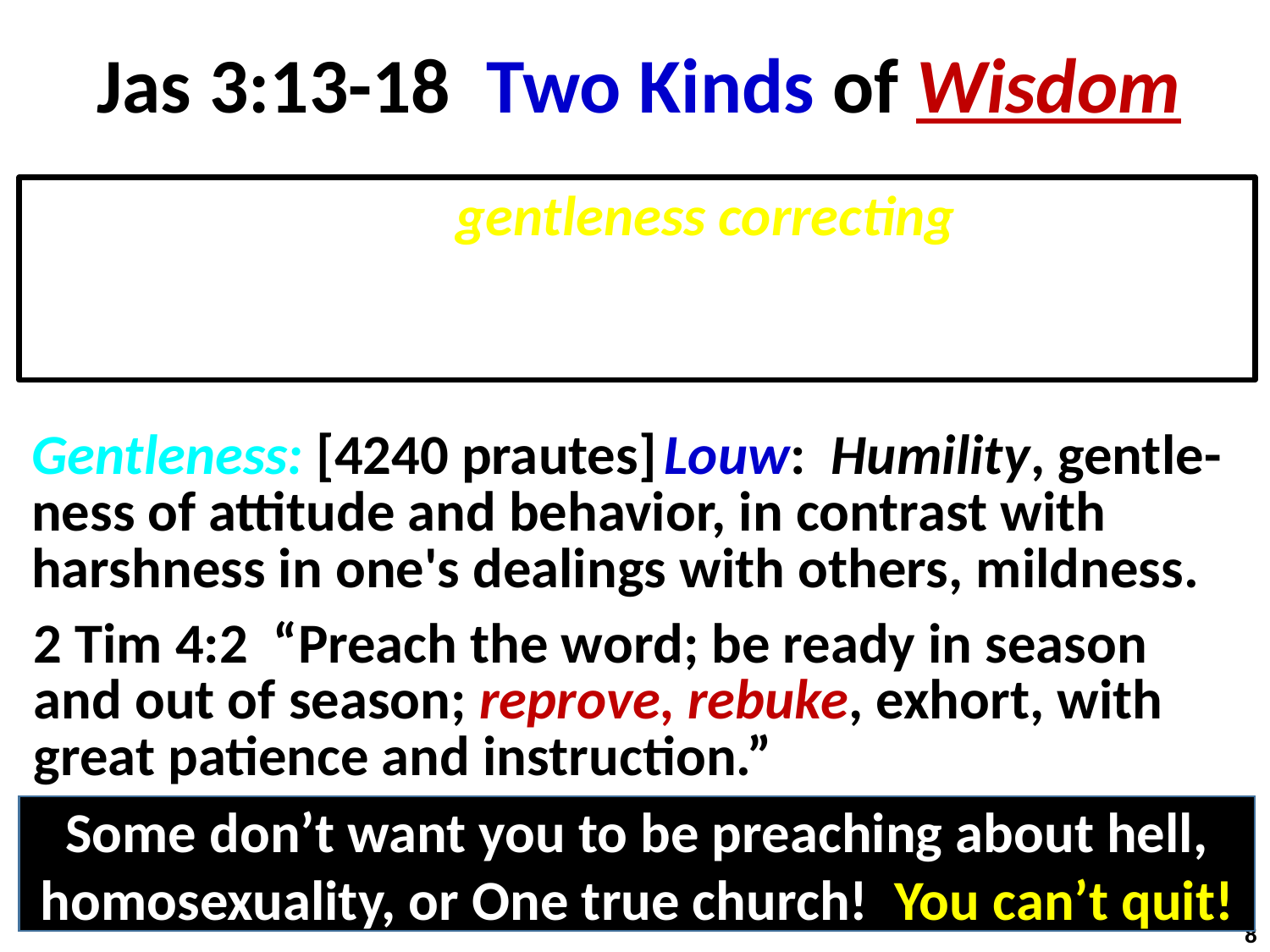

Jas 3:13-18  Two Kinds of Wisdom
2 Tim 2:25  With gentleness correcting those who are in opposition, if perhaps God may grant them repentance leading to the knowledge of the truth.
Gentleness: [4240 prautes] Louw:  Humility, gentle-ness of attitude and behavior, in contrast with harshness in one's dealings with others, mildness.
2 Tim 4:2  “Preach the word; be ready in season and out of season; reprove, rebuke, exhort, with great patience and instruction.”
Some don’t want you to be preaching about hell, homosexuality, or One true church!  You can’t quit!
8